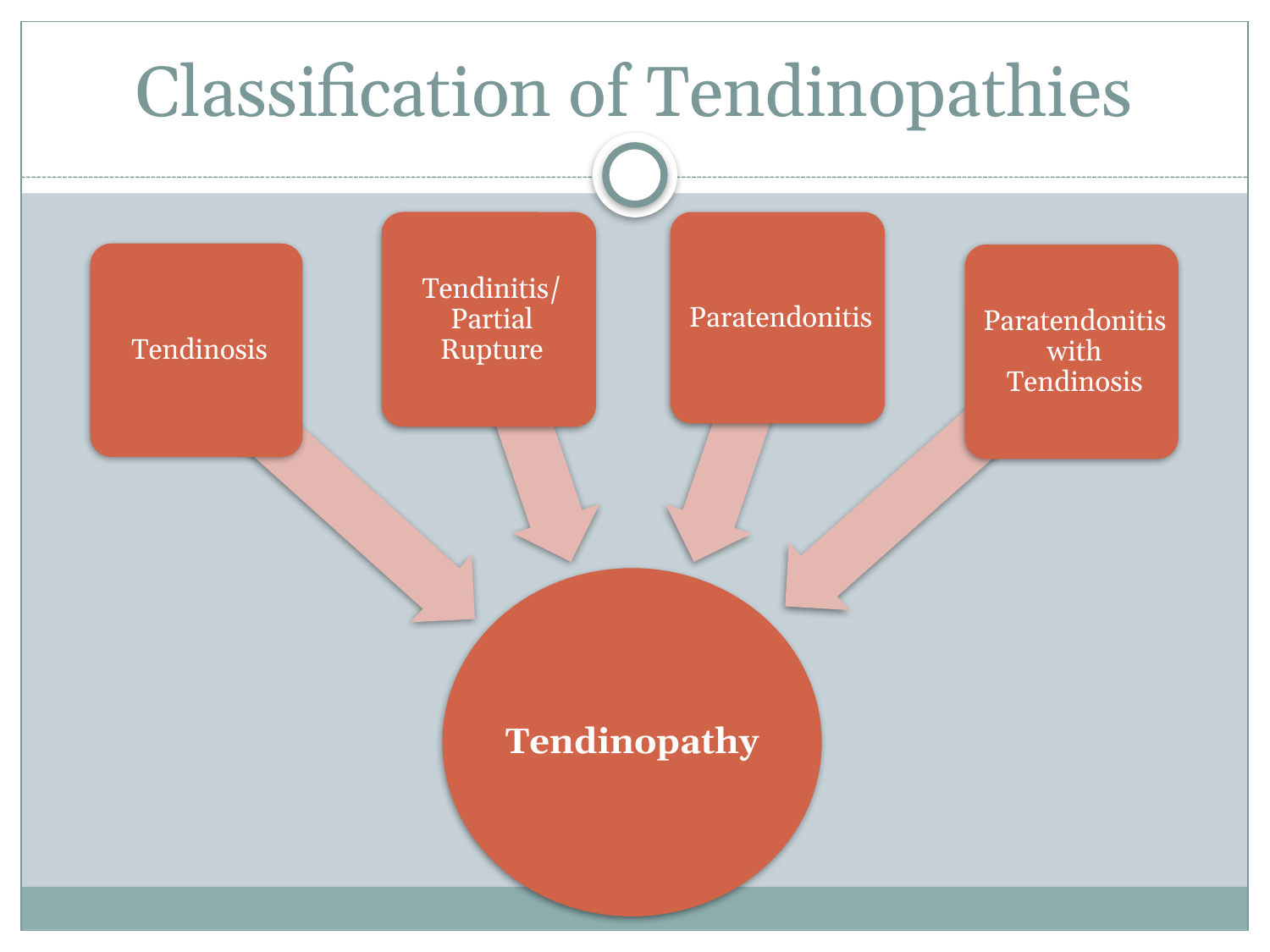

# Classification of Tendinopathies
Tendinopathy
Tendinosis
Tendinitis/Partial Rupture
Paratendonitis
Paratendonitis with Tendinosis